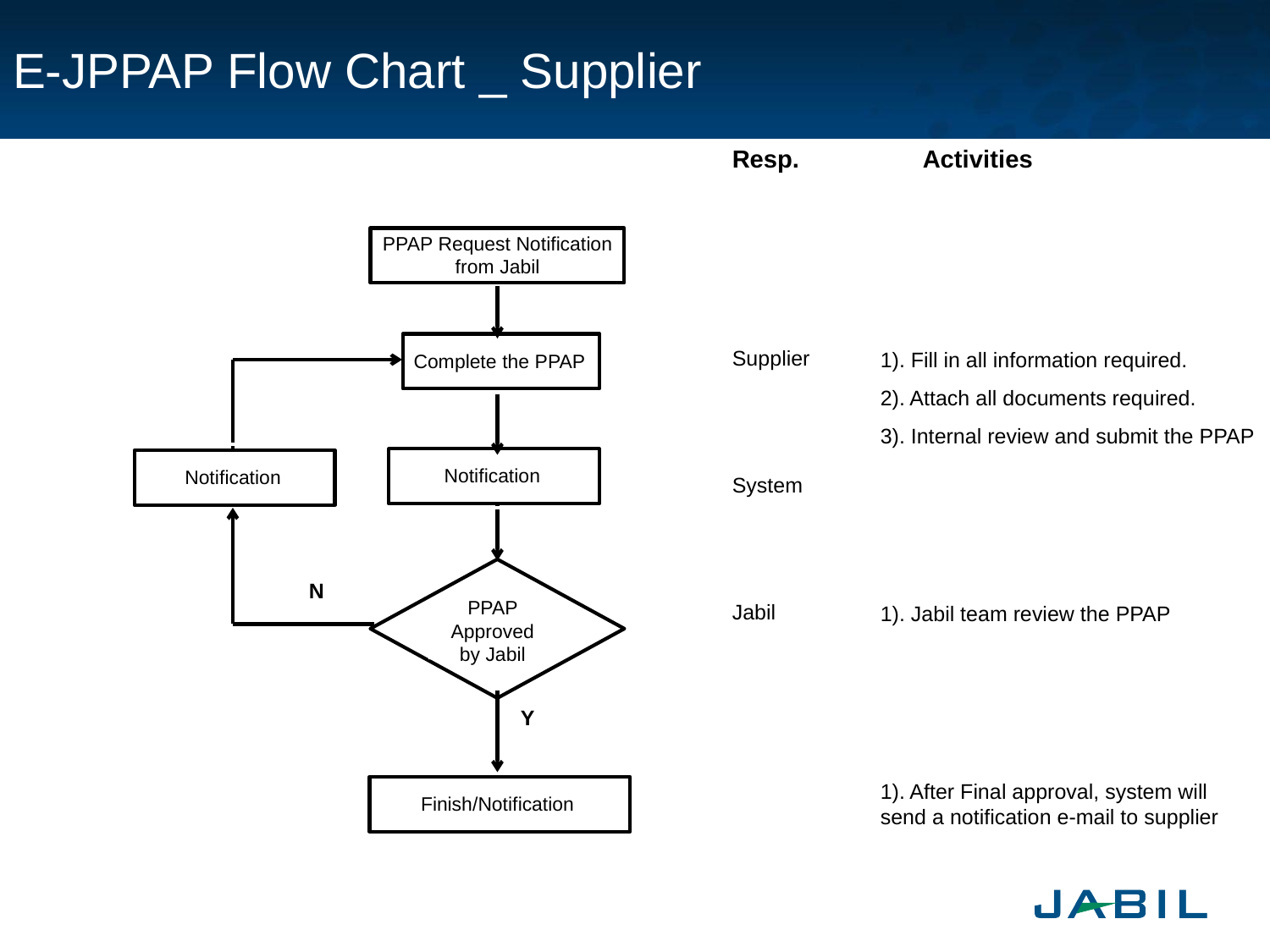

# E-JPPAP Flow Chart _ Supplier
Resp.
Activities
PPAP Request Notification from Jabil

Complete the PPAP

1). Fill in all information required.
2). Attach all documents required.
3). Internal review and submit the PPAP
Supplier
Notification

Notification

System

PPAP Approved by Jabil
N
1). Jabil team review the PPAP
Jabil
Y
Finish/Notification

1). After Final approval, system will send a notification e-mail to supplier